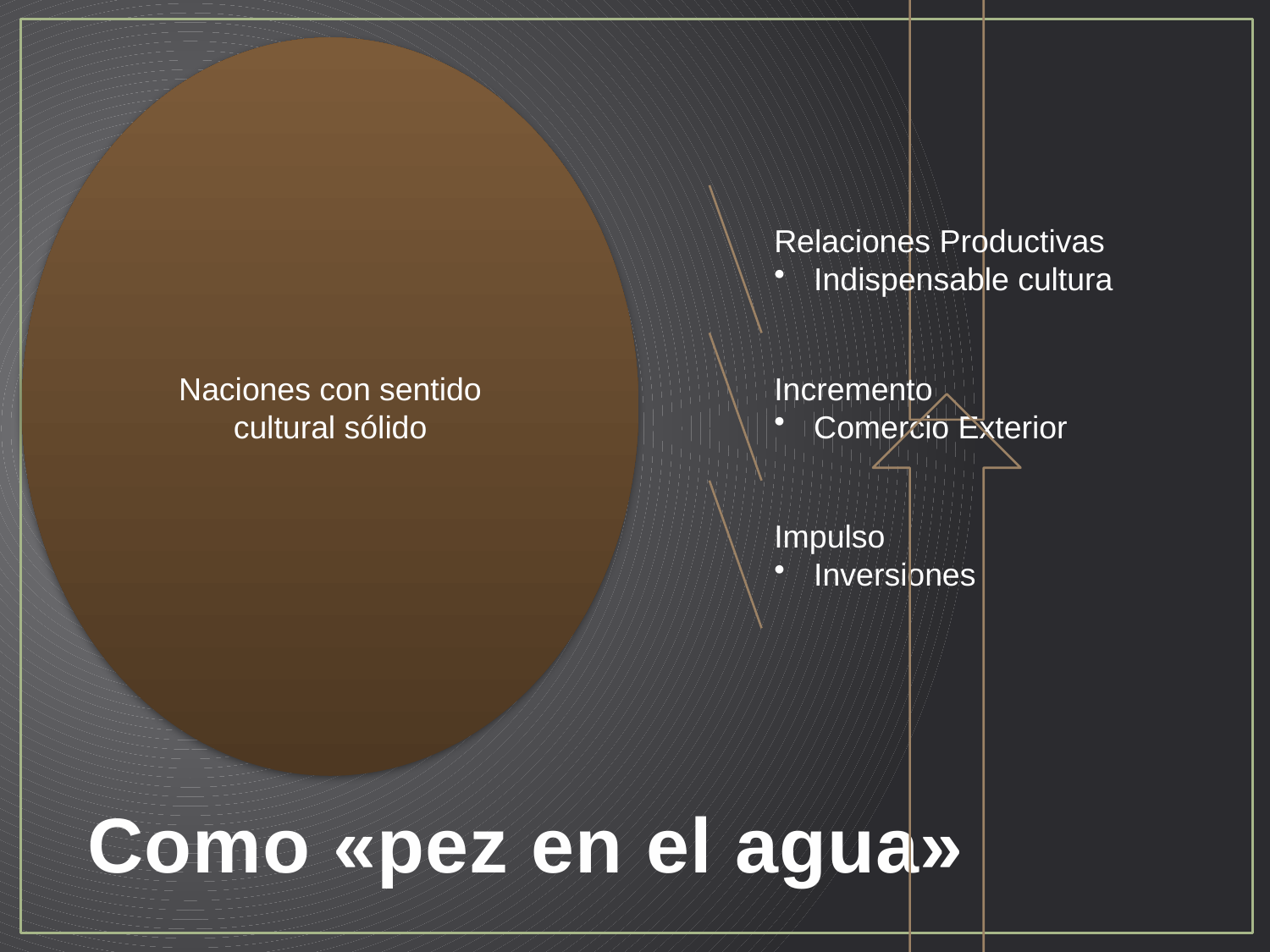

Naciones con sentido cultural sólido
Relaciones Productivas
Impulso
Indispensable cultura
Incremento
Comercio Exterior
Inversiones
# Como «pez en el agua»